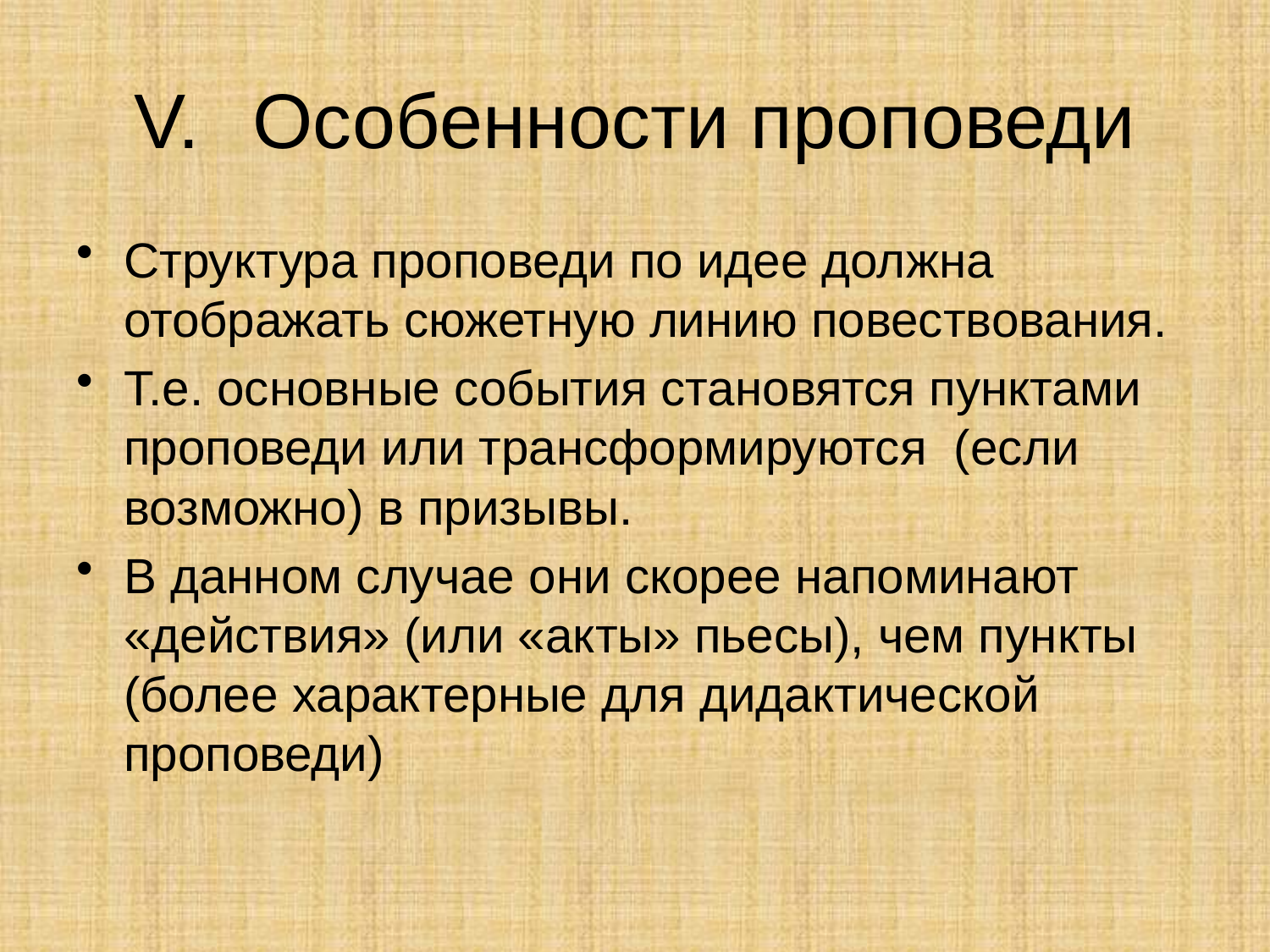

# Особенности проповеди
Структура проповеди по идее должна отображать сюжетную линию повествования.
Т.е. основные события становятся пунктами проповеди или трансформируются  (если возможно) в призывы.
В данном случае они скорее напоминают «действия» (или «акты» пьесы), чем пункты (более характерные для дидактической проповеди)